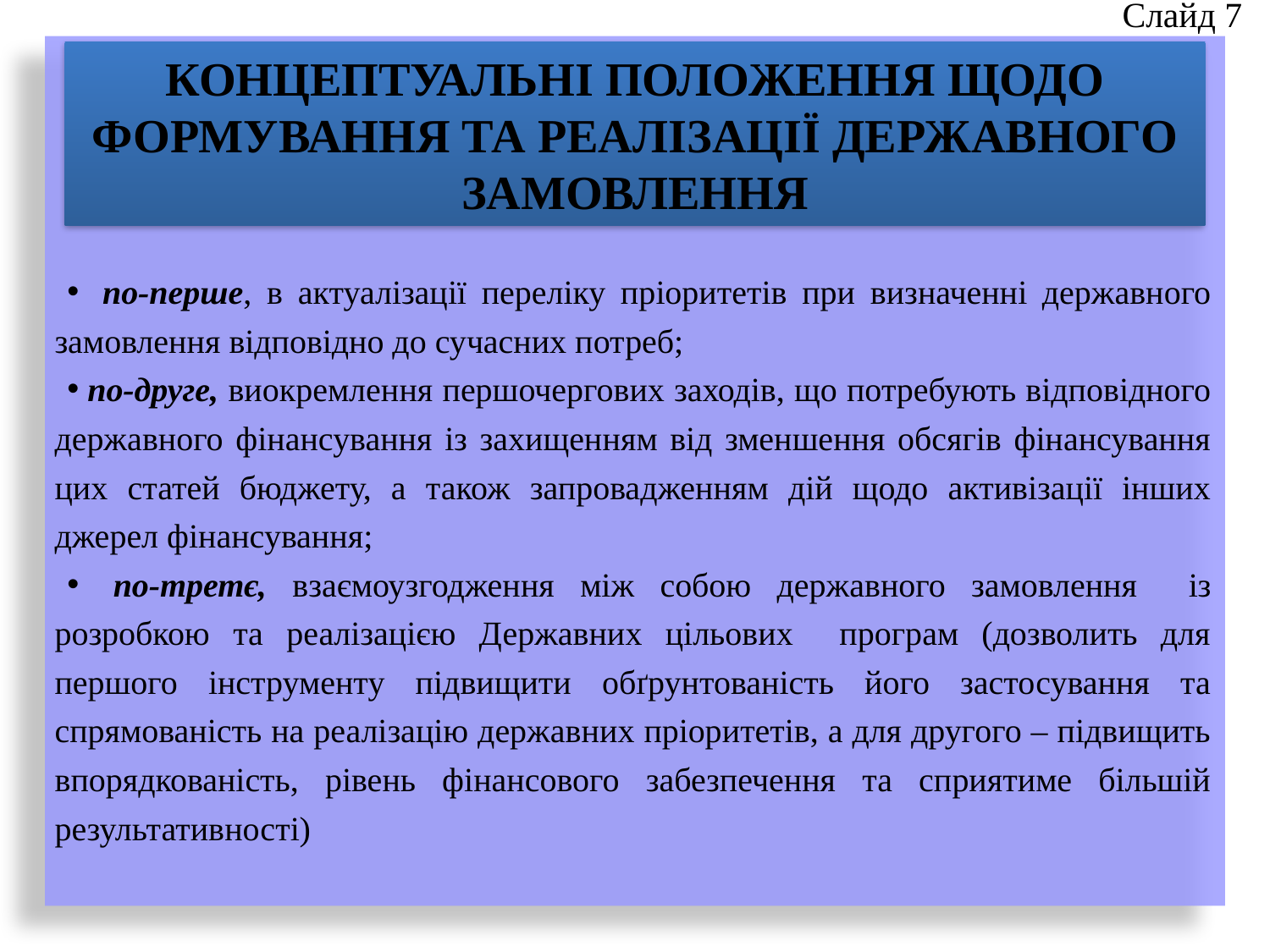

Слайд 7

концептуальні положення щодо формування та реалізації державного замовлення
 по-перше, в актуалізації переліку пріоритетів при визначенні державного замовлення відповідно до сучасних потреб;
по-друге, виокремлення першочергових заходів, що потребують відповідного державного фінансування із захищенням від зменшення обсягів фінансування цих статей бюджету, а також запровадженням дій щодо активізації інших джерел фінансування;
 по-третє, взаємоузгодження між собою державного замовлення  із розробкою та реалізацією Державних цільових  програм (дозволить для першого інструменту підвищити обґрунтованість його застосування та спрямованість на реалізацію державних пріоритетів, а для другого – підвищить впорядкованість, рівень фінансового забезпечення та сприятиме більшій результативності)